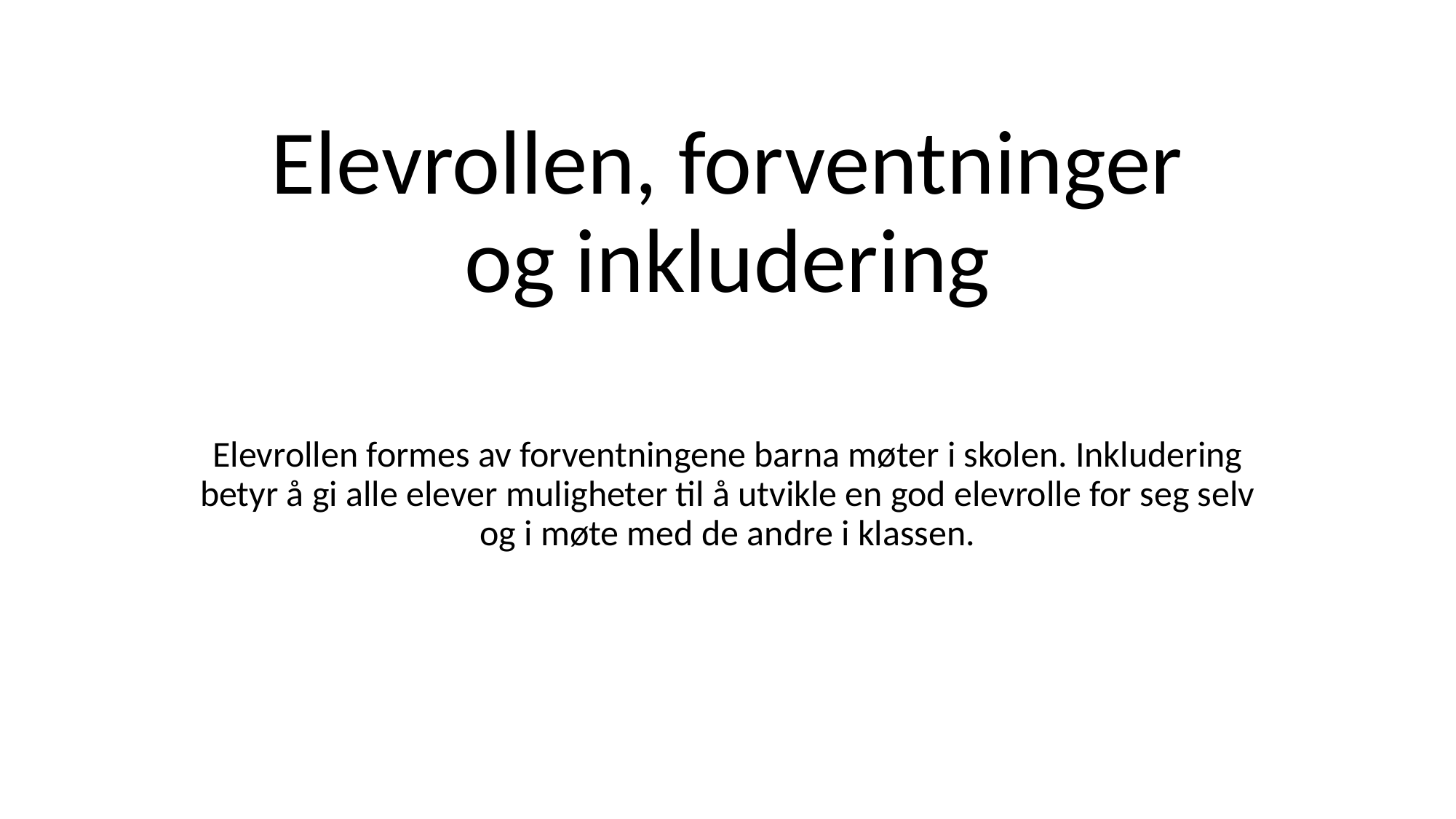

# Elevrollen, forventninger og inkludering
Elevrollen formes av forventningene barna møter i skolen. Inkludering betyr å gi alle elever muligheter til å utvikle en god elevrolle for seg selv og i møte med de andre i klassen.